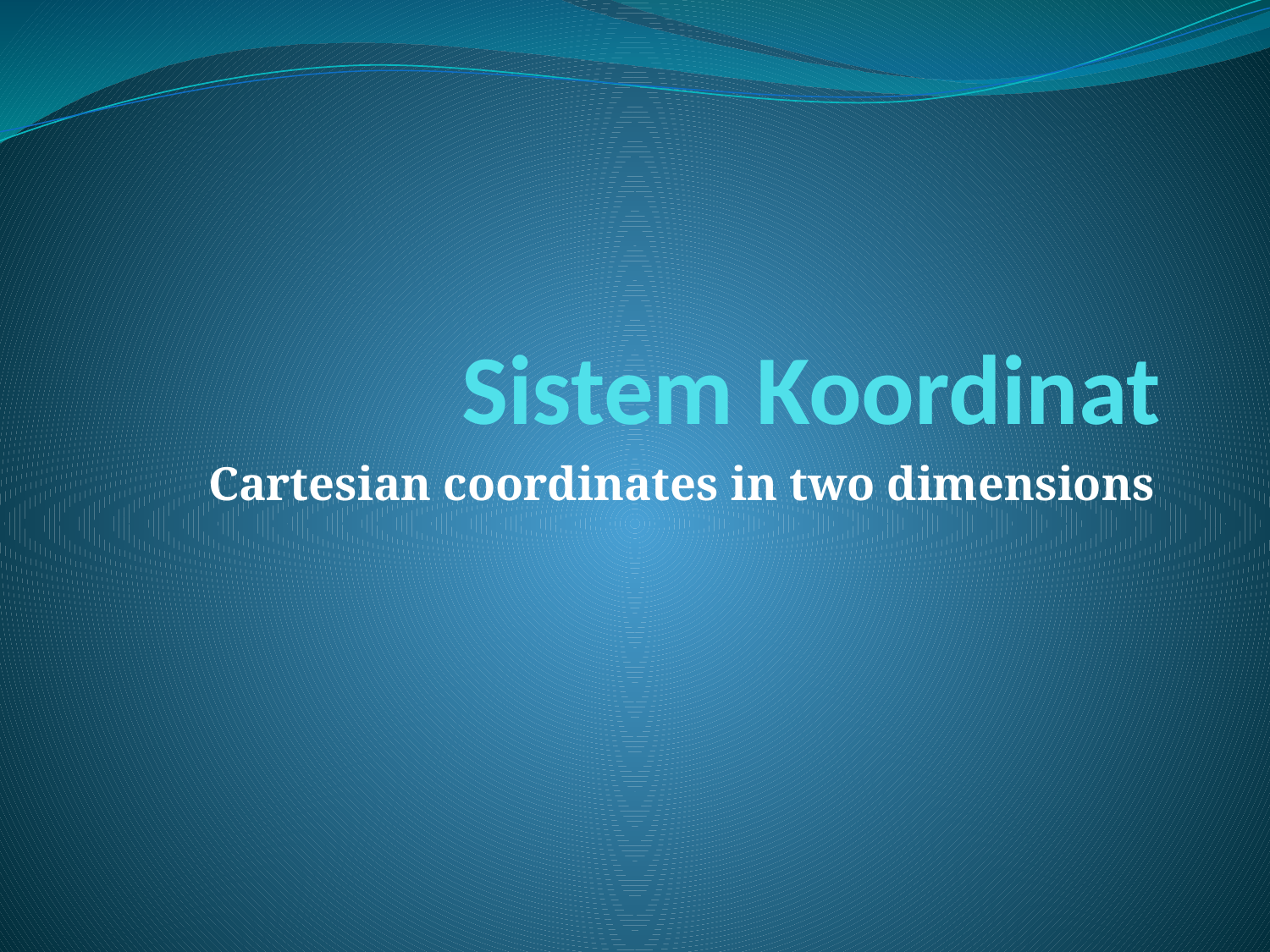

# Sistem Koordinat
Cartesian coordinates in two dimensions